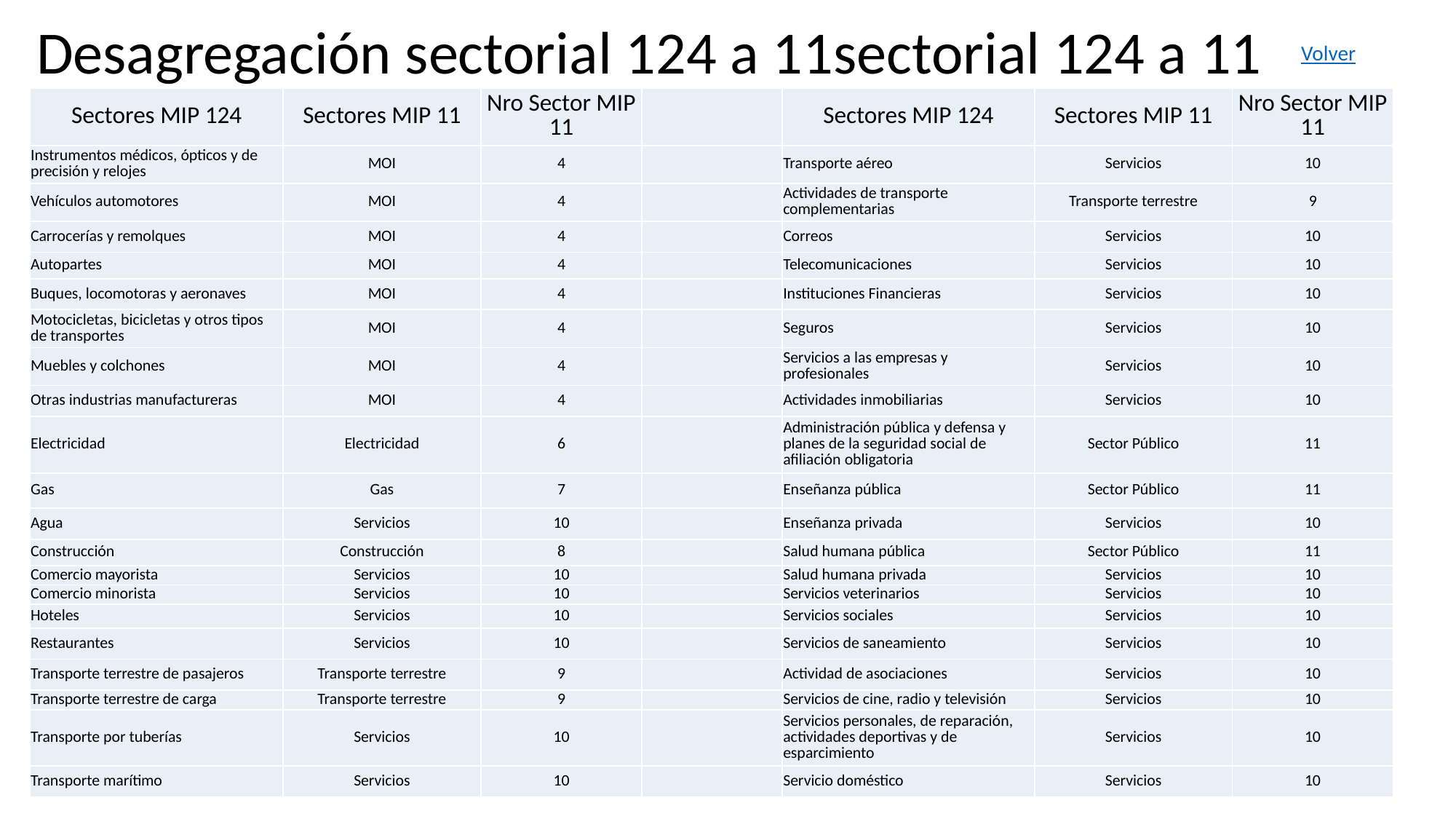

# Desagregación sectorial 124 a 11sectorial 124 a 11
Volver
| Sectores MIP 124 | Sectores MIP 11 | Nro Sector MIP 11 |  | Sectores MIP 124 | Sectores MIP 11 | Nro Sector MIP 11 |
| --- | --- | --- | --- | --- | --- | --- |
| Instrumentos médicos, ópticos y de precisión y relojes | MOI | 4 |  | Transporte aéreo | Servicios | 10 |
| Vehículos automotores | MOI | 4 |  | Actividades de transporte complementarias | Transporte terrestre | 9 |
| Carrocerías y remolques | MOI | 4 |  | Correos | Servicios | 10 |
| Autopartes | MOI | 4 |  | Telecomunicaciones | Servicios | 10 |
| Buques, locomotoras y aeronaves | MOI | 4 |  | Instituciones Financieras | Servicios | 10 |
| Motocicletas, bicicletas y otros tipos de transportes | MOI | 4 |  | Seguros | Servicios | 10 |
| Muebles y colchones | MOI | 4 |  | Servicios a las empresas y profesionales | Servicios | 10 |
| Otras industrias manufactureras | MOI | 4 |  | Actividades inmobiliarias | Servicios | 10 |
| Electricidad | Electricidad | 6 |  | Administración pública y defensa y planes de la seguridad social de afiliación obligatoria | Sector Público | 11 |
| Gas | Gas | 7 |  | Enseñanza pública | Sector Público | 11 |
| Agua | Servicios | 10 |  | Enseñanza privada | Servicios | 10 |
| Construcción | Construcción | 8 |  | Salud humana pública | Sector Público | 11 |
| Comercio mayorista | Servicios | 10 |  | Salud humana privada | Servicios | 10 |
| Comercio minorista | Servicios | 10 |  | Servicios veterinarios | Servicios | 10 |
| Hoteles | Servicios | 10 |  | Servicios sociales | Servicios | 10 |
| Restaurantes | Servicios | 10 |  | Servicios de saneamiento | Servicios | 10 |
| Transporte terrestre de pasajeros | Transporte terrestre | 9 |  | Actividad de asociaciones | Servicios | 10 |
| Transporte terrestre de carga | Transporte terrestre | 9 |  | Servicios de cine, radio y televisión | Servicios | 10 |
| Transporte por tuberías | Servicios | 10 |  | Servicios personales, de reparación, actividades deportivas y de esparcimiento | Servicios | 10 |
| Transporte marítimo | Servicios | 10 |  | Servicio doméstico | Servicios | 10 |